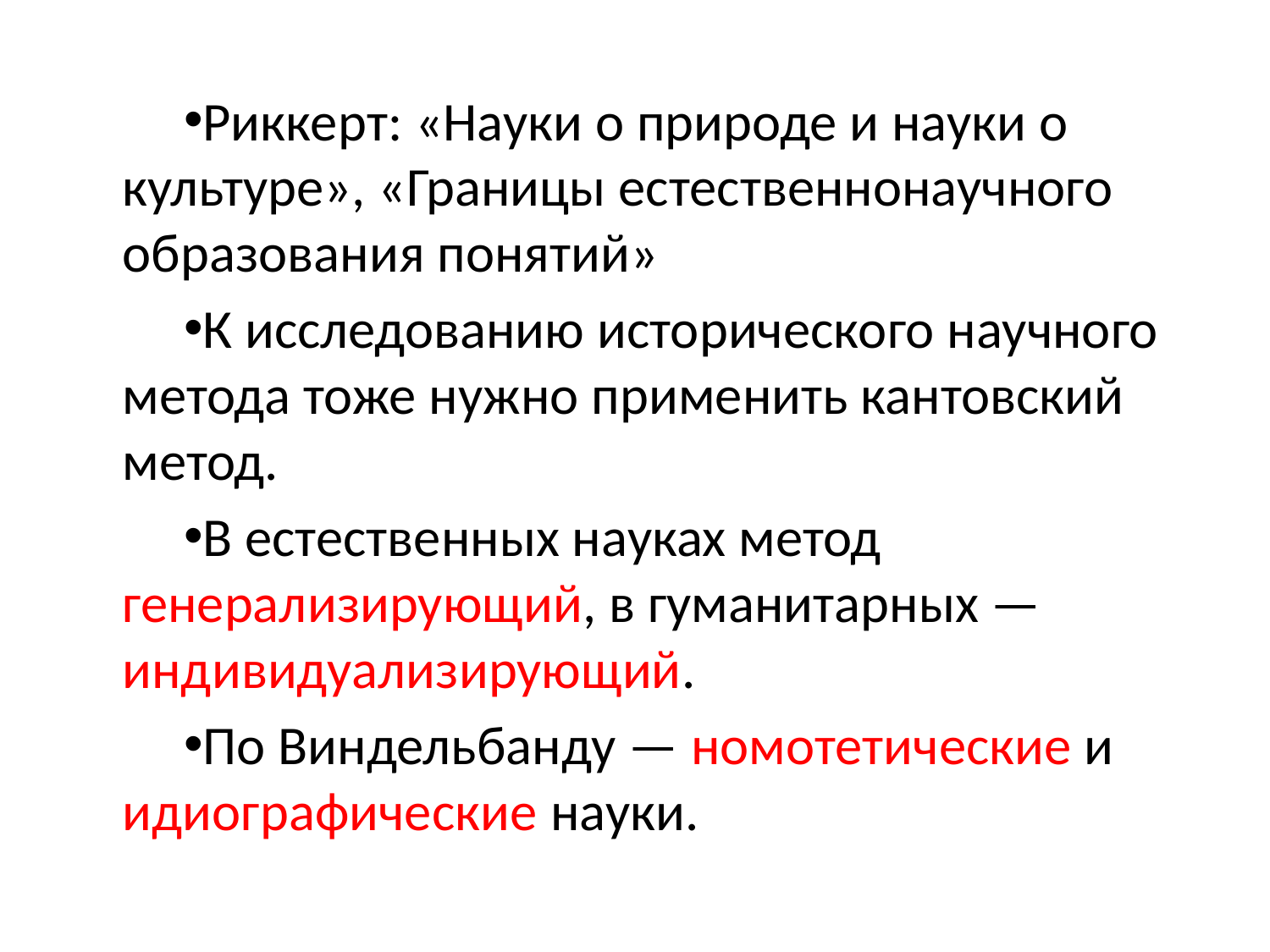

Риккерт: «Науки о природе и науки о культуре», «Границы естественнонаучного образования понятий»
К исследованию исторического научного метода тоже нужно применить кантовский метод.
В естественных науках метод генерализирующий, в гуманитарных — индивидуализирующий.
По Виндельбанду — номотетические и идиографические науки.